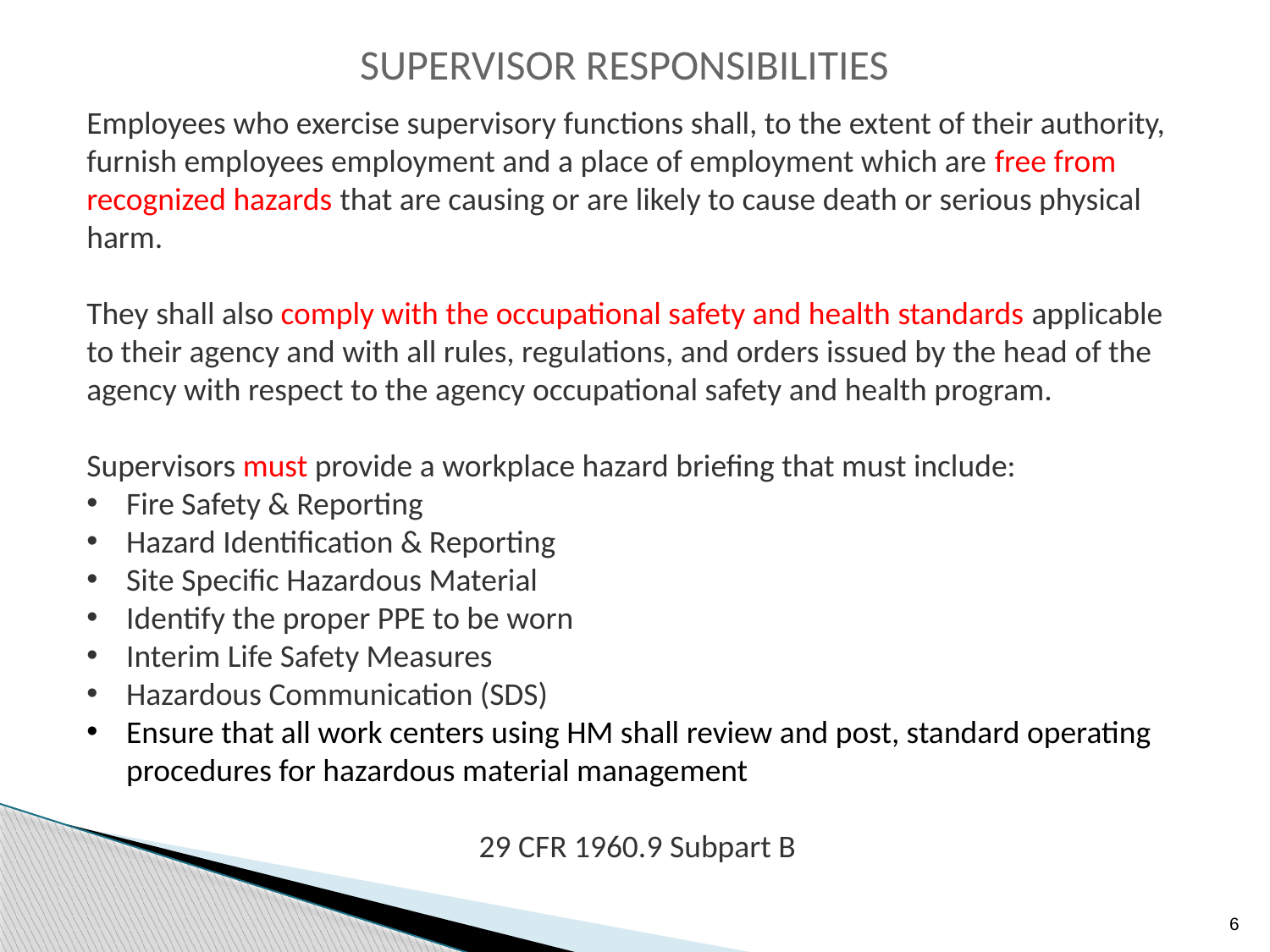

SUPERVISOR RESPONSIBILITIES
Employees who exercise supervisory functions shall, to the extent of their authority, furnish employees employment and a place of employment which are free from recognized hazards that are causing or are likely to cause death or serious physical harm.

They shall also comply with the occupational safety and health standards applicable to their agency and with all rules, regulations, and orders issued by the head of the agency with respect to the agency occupational safety and health program.

Supervisors must provide a workplace hazard briefing that must include:
Fire Safety & Reporting
Hazard Identification & Reporting
Site Specific Hazardous Material
Identify the proper PPE to be worn
Interim Life Safety Measures
Hazardous Communication (SDS)
Ensure that all work centers using HM shall review and post, standard operating procedures for hazardous material management

29 CFR 1960.9 Subpart B
6